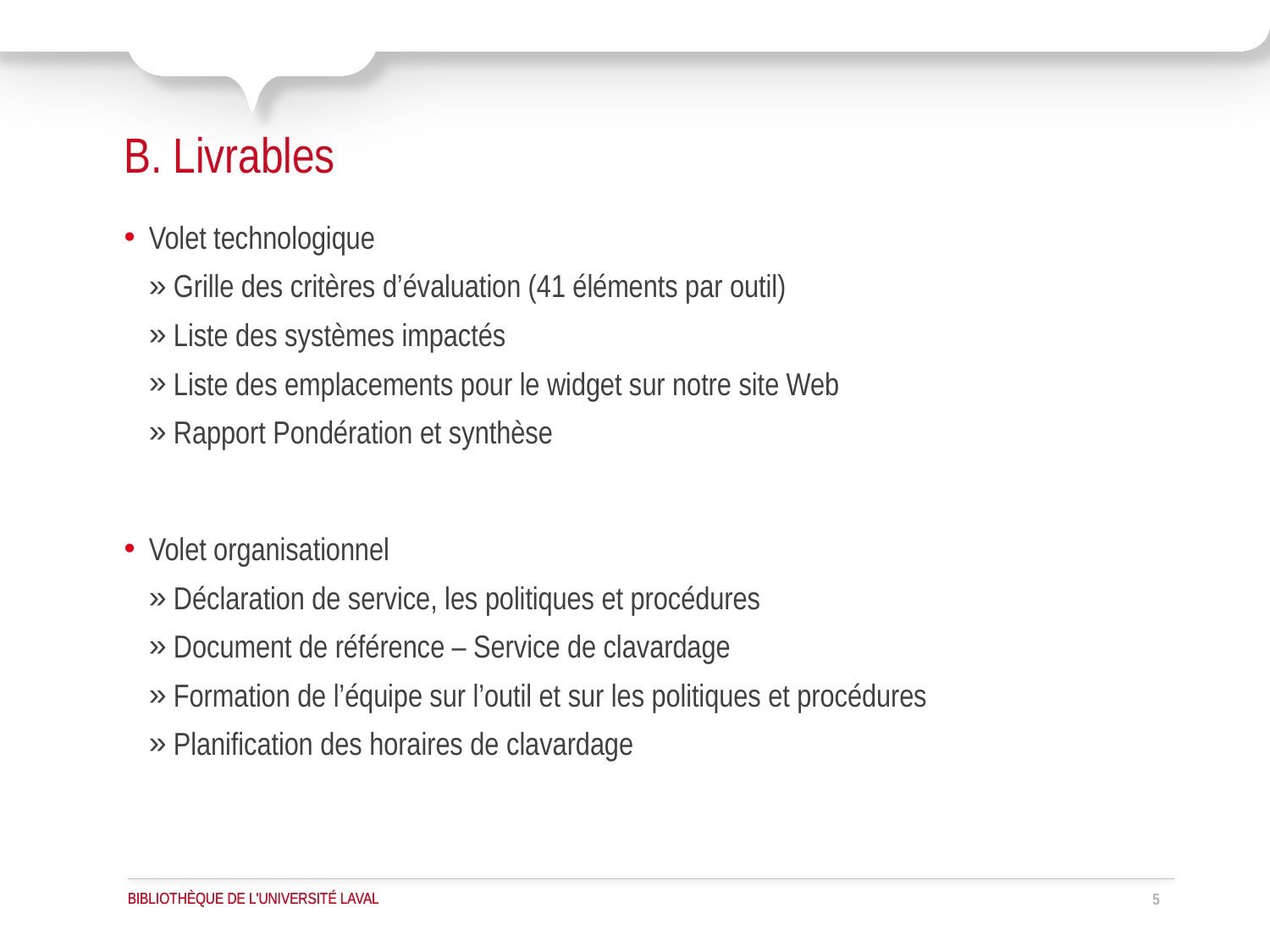

# B. Livrables
Volet technologique
Grille des critères d’évaluation (41 éléments par outil)
Liste des systèmes impactés
Liste des emplacements pour le widget sur notre site Web
Rapport Pondération et synthèse

Volet organisationnel
Déclaration de service, les politiques et procédures
Document de référence – Service de clavardage
Formation de l’équipe sur l’outil et sur les politiques et procédures
Planification des horaires de clavardage

5